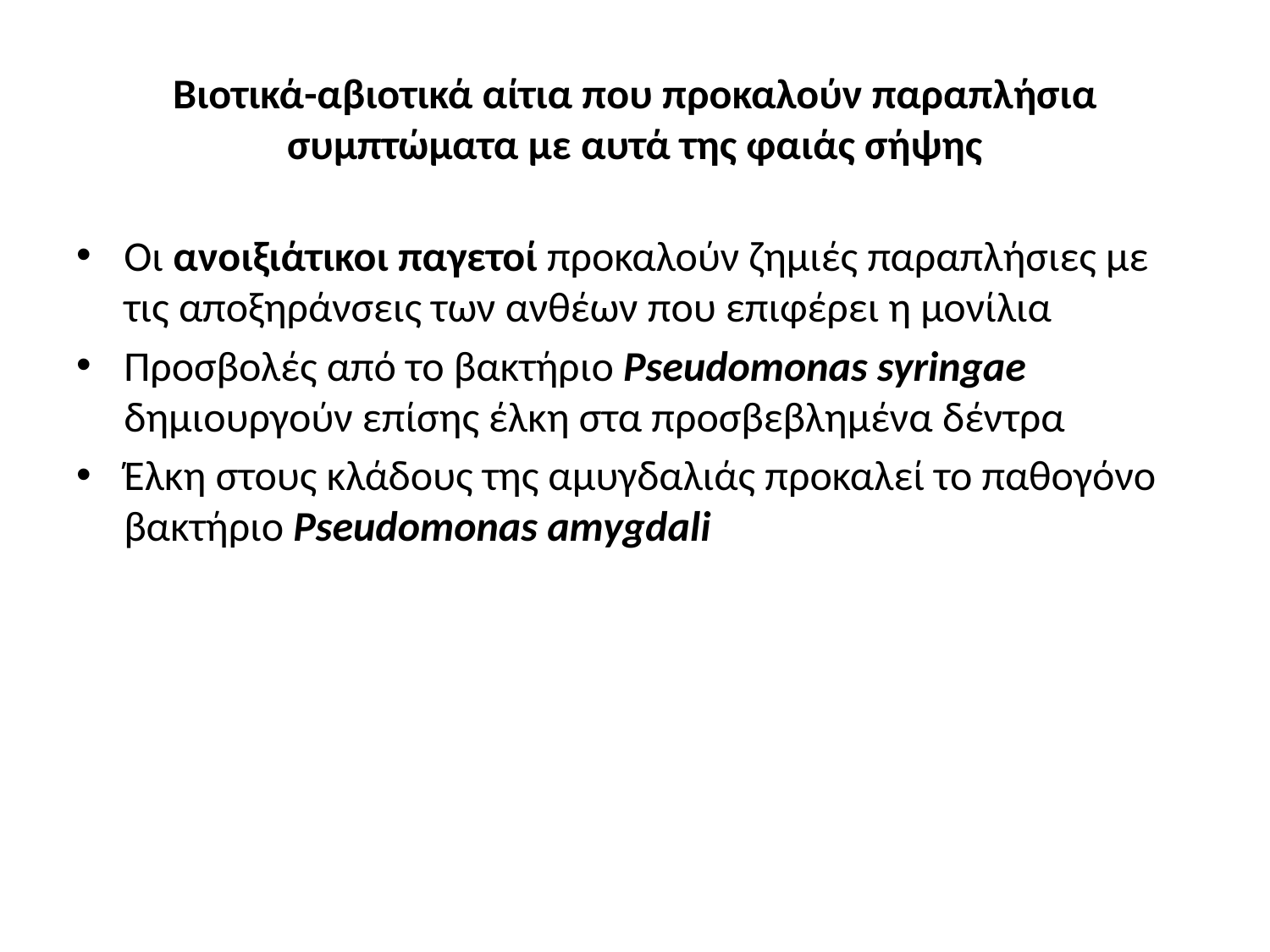

# Βιοτικά-αβιοτικά αίτια που προκαλούν παραπλήσια συμπτώματα με αυτά της φαιάς σήψης
Οι ανοιξιάτικοι παγετοί προκαλούν ζημιές παραπλήσιες με τις αποξηράνσεις των ανθέων που επιφέρει η μονίλια
Προσβολές από το βακτήριο Pseudomonas syringae δημιουργούν επίσης έλκη στα προσβεβλημένα δέντρα
Έλκη στους κλάδους της αμυγδαλιάς προκαλεί το παθογόνο βακτήριο Pseudomonas amygdali